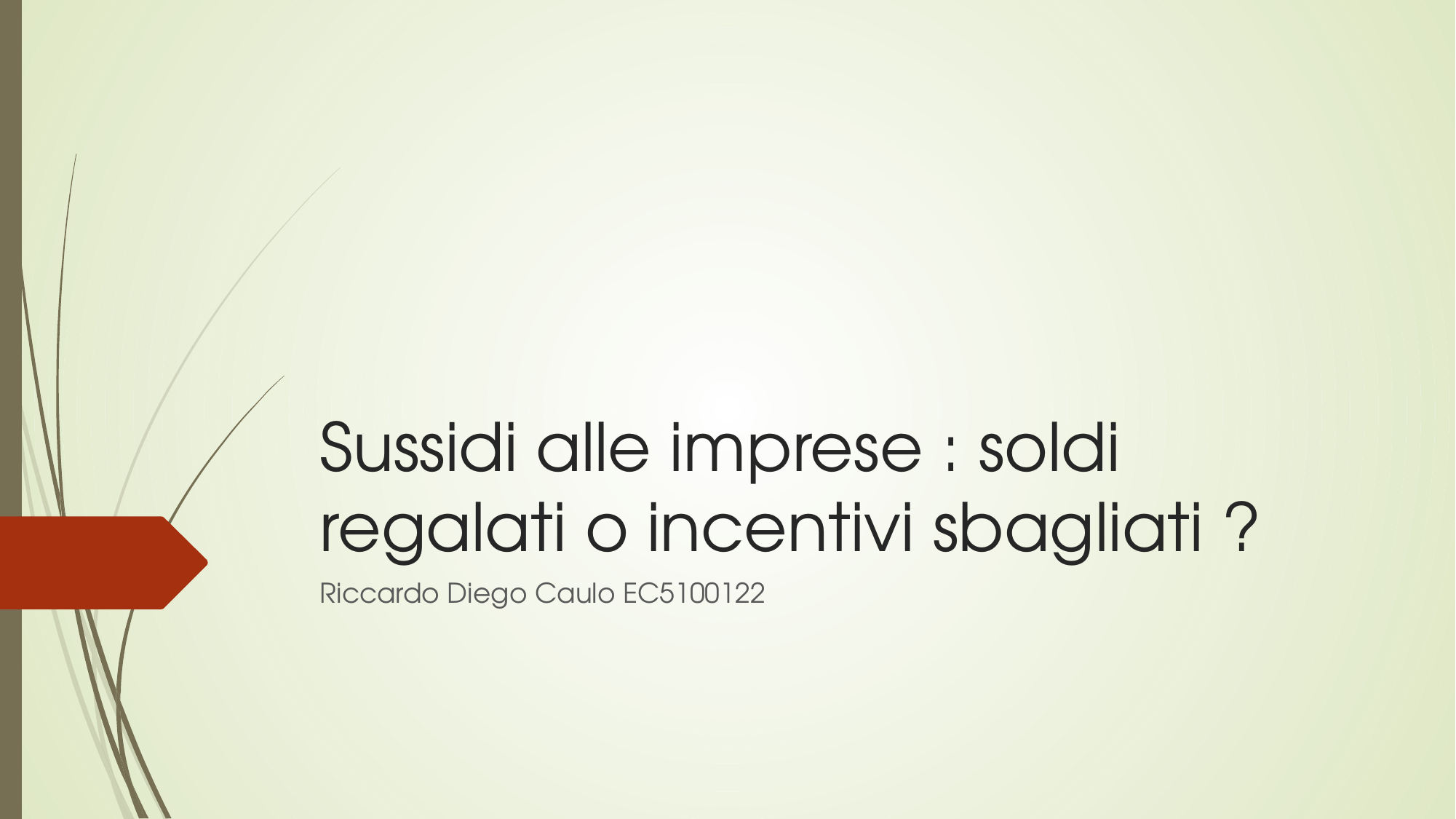

# Sussidi alle imprese : soldi regalati o incentivi sbagliati ?
Riccardo Diego Caulo EC5100122